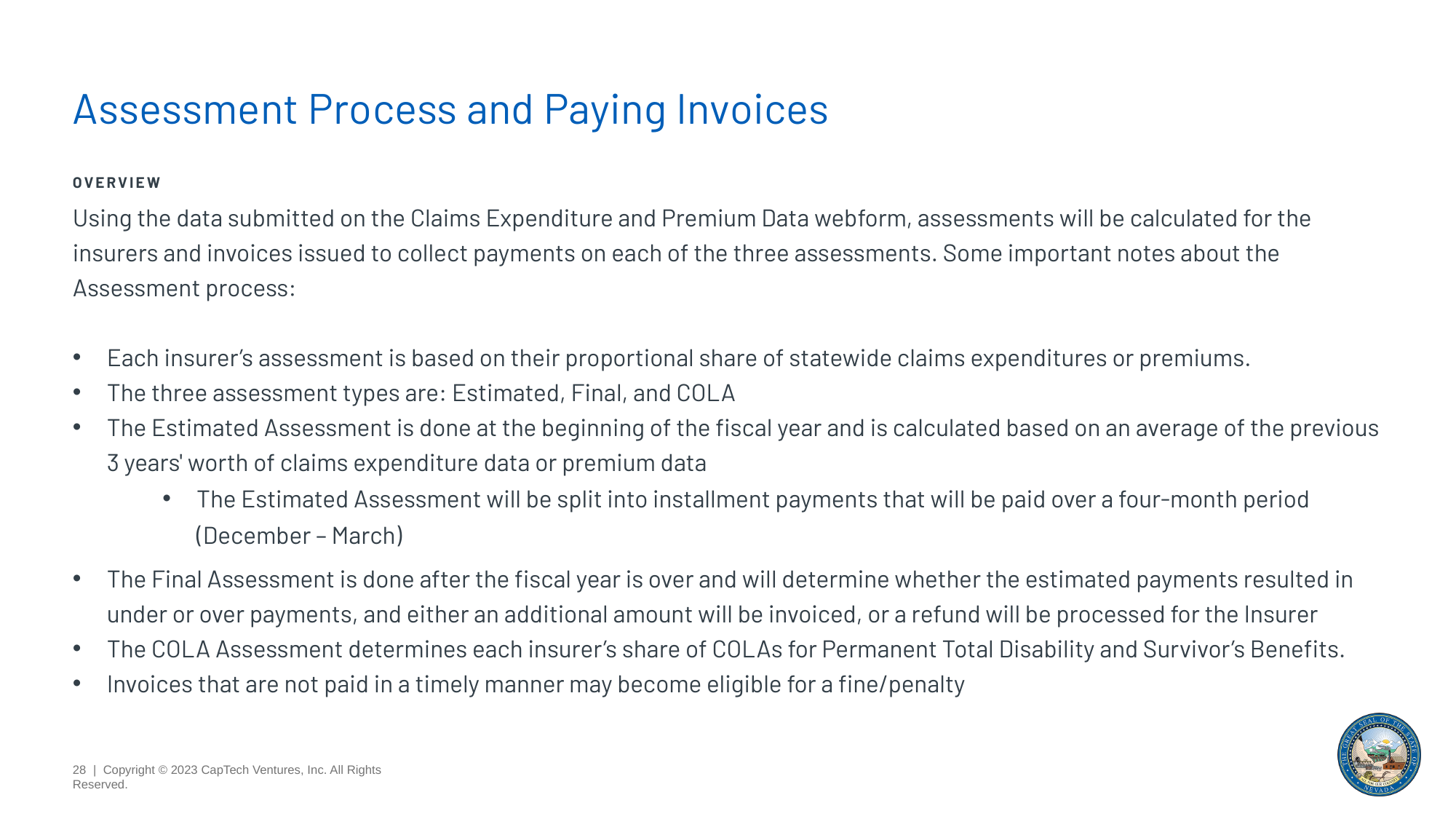

# Assessment Process and Paying Invoices
OVERVIEW
Using the data submitted on the Claims Expenditure and Premium Data webform, assessments will be calculated for the insurers and invoices issued to collect payments on each of the three assessments. Some important notes about the Assessment process:

Each insurer’s assessment is based on their proportional share of statewide claims expenditures or premiums.
The three assessment types are: Estimated, Final, and COLA
The Estimated Assessment is done at the beginning of the fiscal year and is calculated based on an average of the previous 3 years' worth of claims expenditure data or premium data
The Estimated Assessment will be split into installment payments that will be paid over a four-month period (December – March)
The Final Assessment is done after the fiscal year is over and will determine whether the estimated payments resulted in under or over payments, and either an additional amount will be invoiced, or a refund will be processed for the Insurer
The COLA Assessment determines each insurer’s share of COLAs for Permanent Total Disability and Survivor’s Benefits.
Invoices that are not paid in a timely manner may become eligible for a fine/penalty